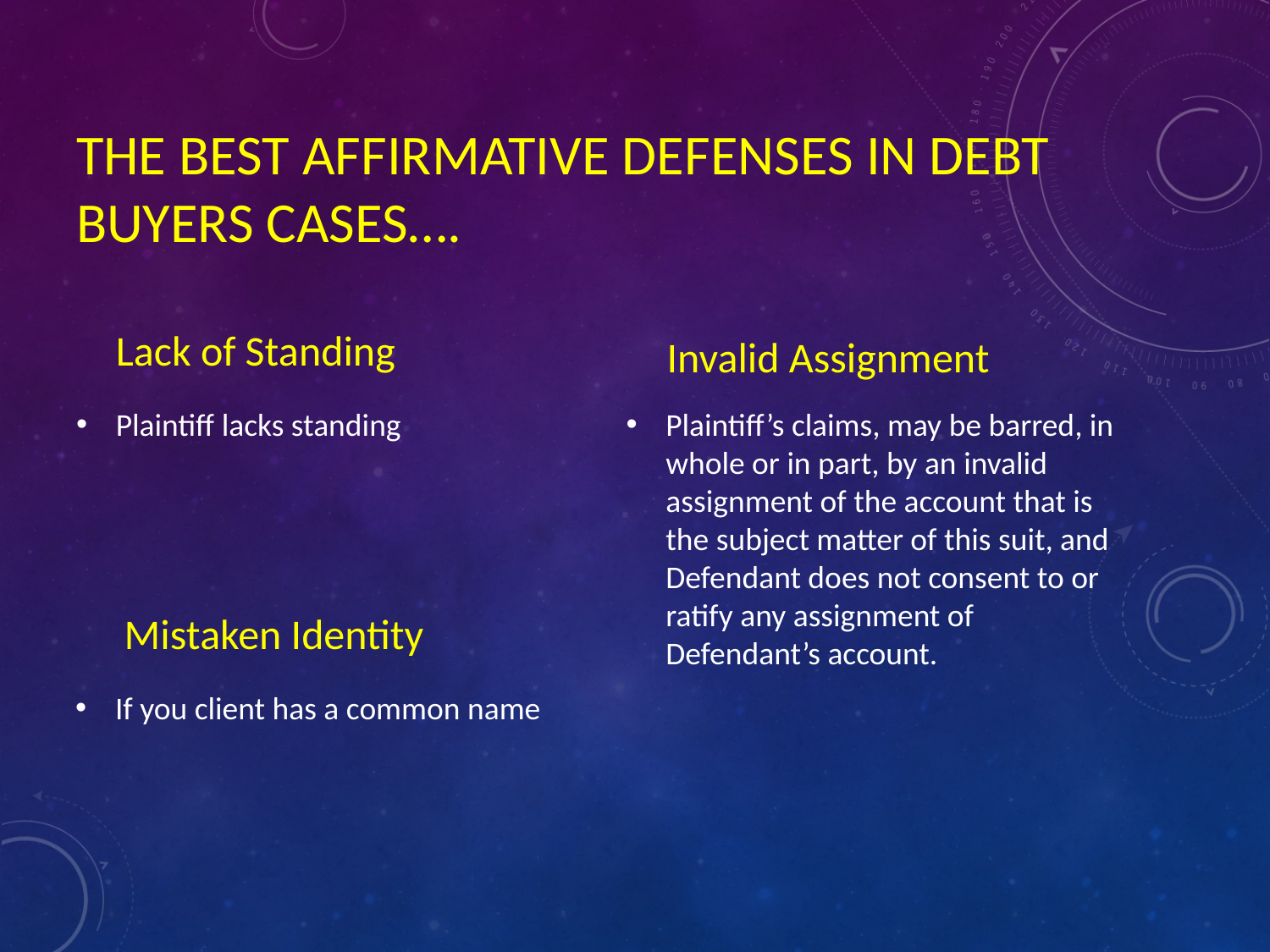

# The best affirmative defenses in debt buyers cases….
Lack of Standing
Invalid Assignment
Plaintiff lacks standing

Plaintiff’s claims, may be barred, in whole or in part, by an invalid assignment of the account that is the subject matter of this suit, and Defendant does not consent to or ratify any assignment of Defendant’s account.
Mistaken Identity
If you client has a common name